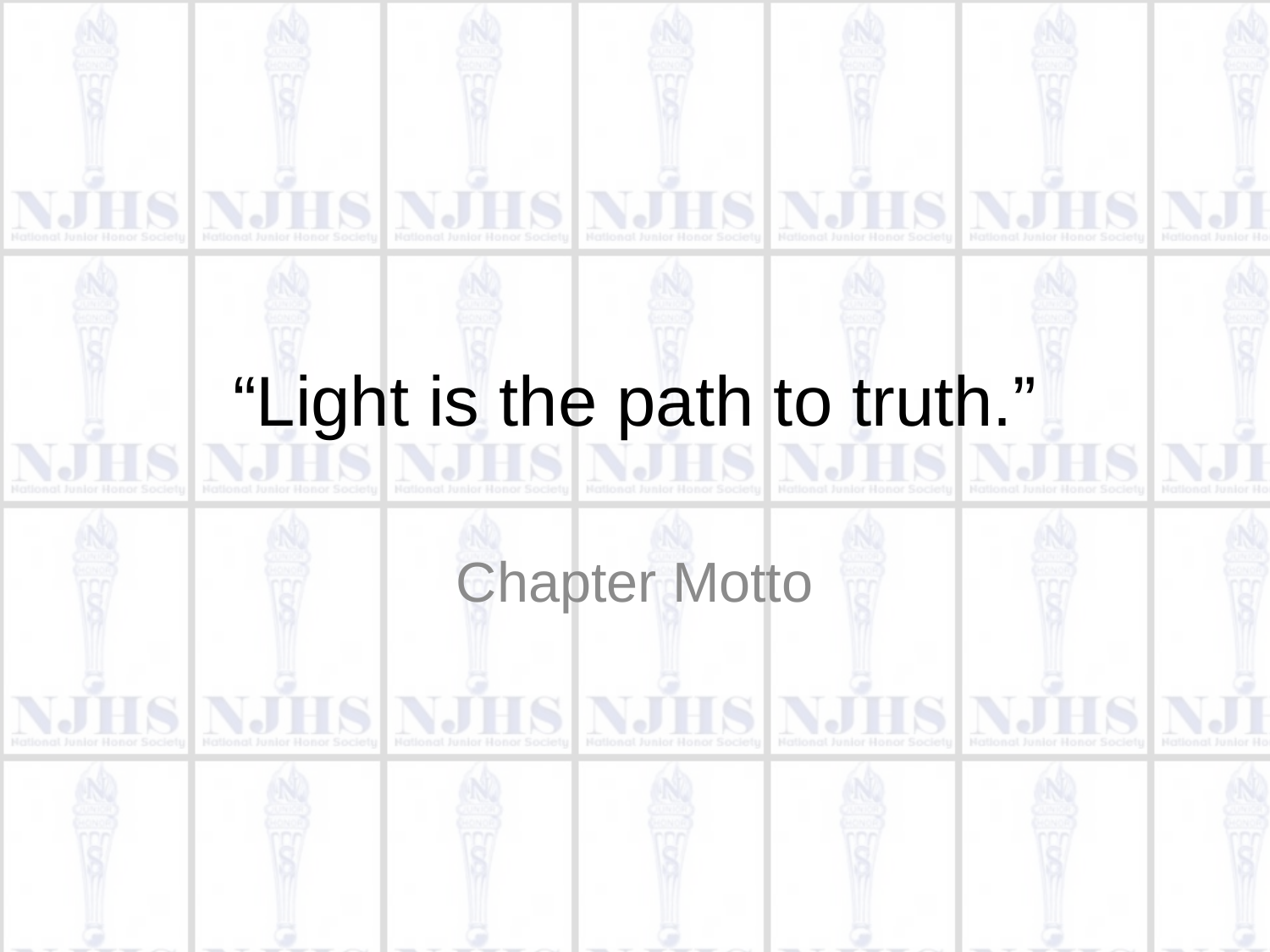

# “Light is the path to truth.”
Chapter Motto